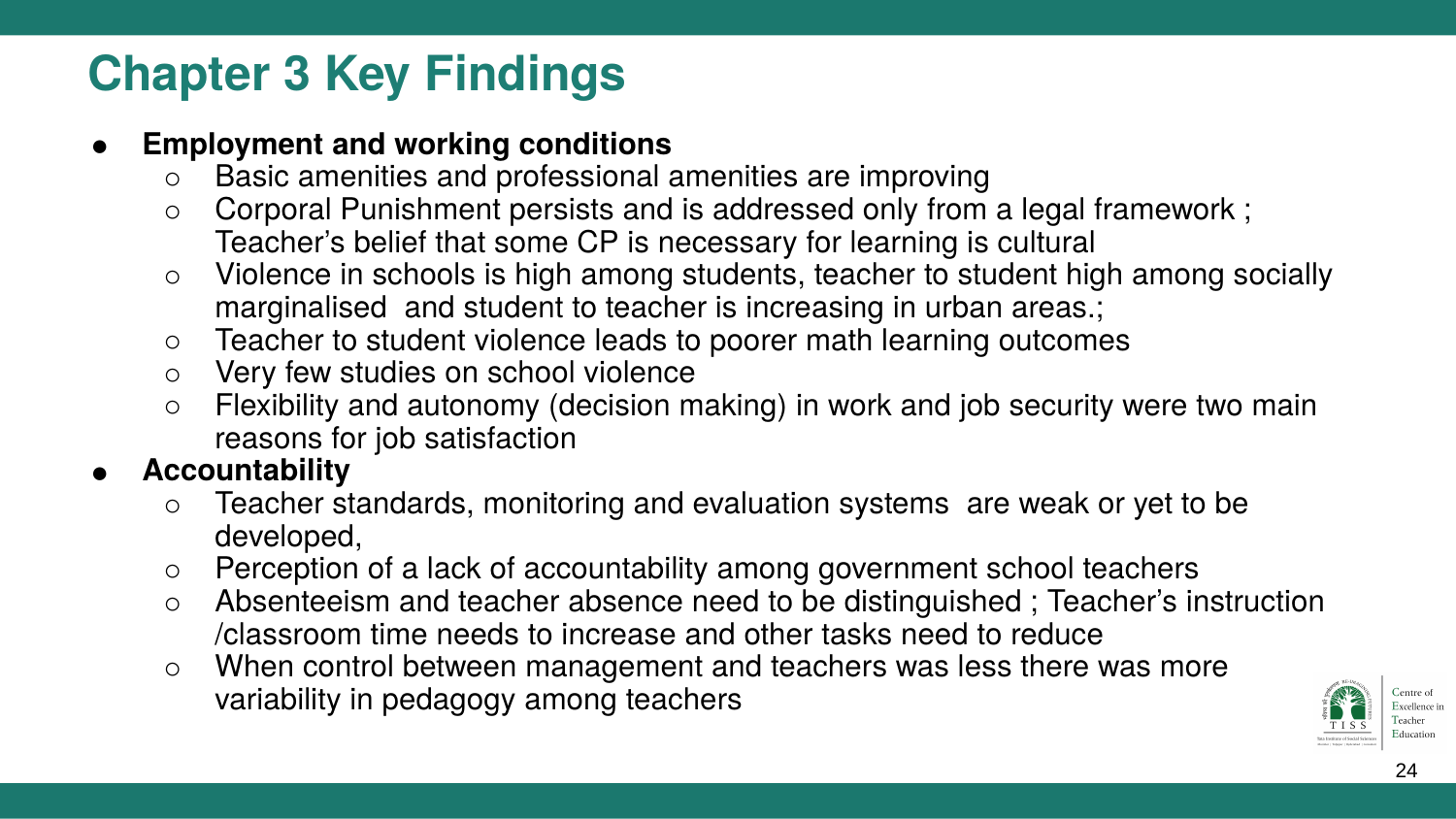

# Chapter 3 Key Findings
Employment and working conditions
Basic amenities and professional amenities are improving
Corporal Punishment persists and is addressed only from a legal framework ; Teacher’s belief that some CP is necessary for learning is cultural
Violence in schools is high among students, teacher to student high among socially marginalised  and student to teacher is increasing in urban areas.;
Teacher to student violence leads to poorer math learning outcomes
Very few studies on school violence
Flexibility and autonomy (decision making) in work and job security were two main reasons for job satisfaction
Accountability
Teacher standards, monitoring and evaluation systems  are weak or yet to be developed,
Perception of a lack of accountability among government school teachers
Absenteeism and teacher absence need to be distinguished ; Teacher’s instruction /classroom time needs to increase and other tasks need to reduce
When control between management and teachers was less there was more variability in pedagogy among teachers

24